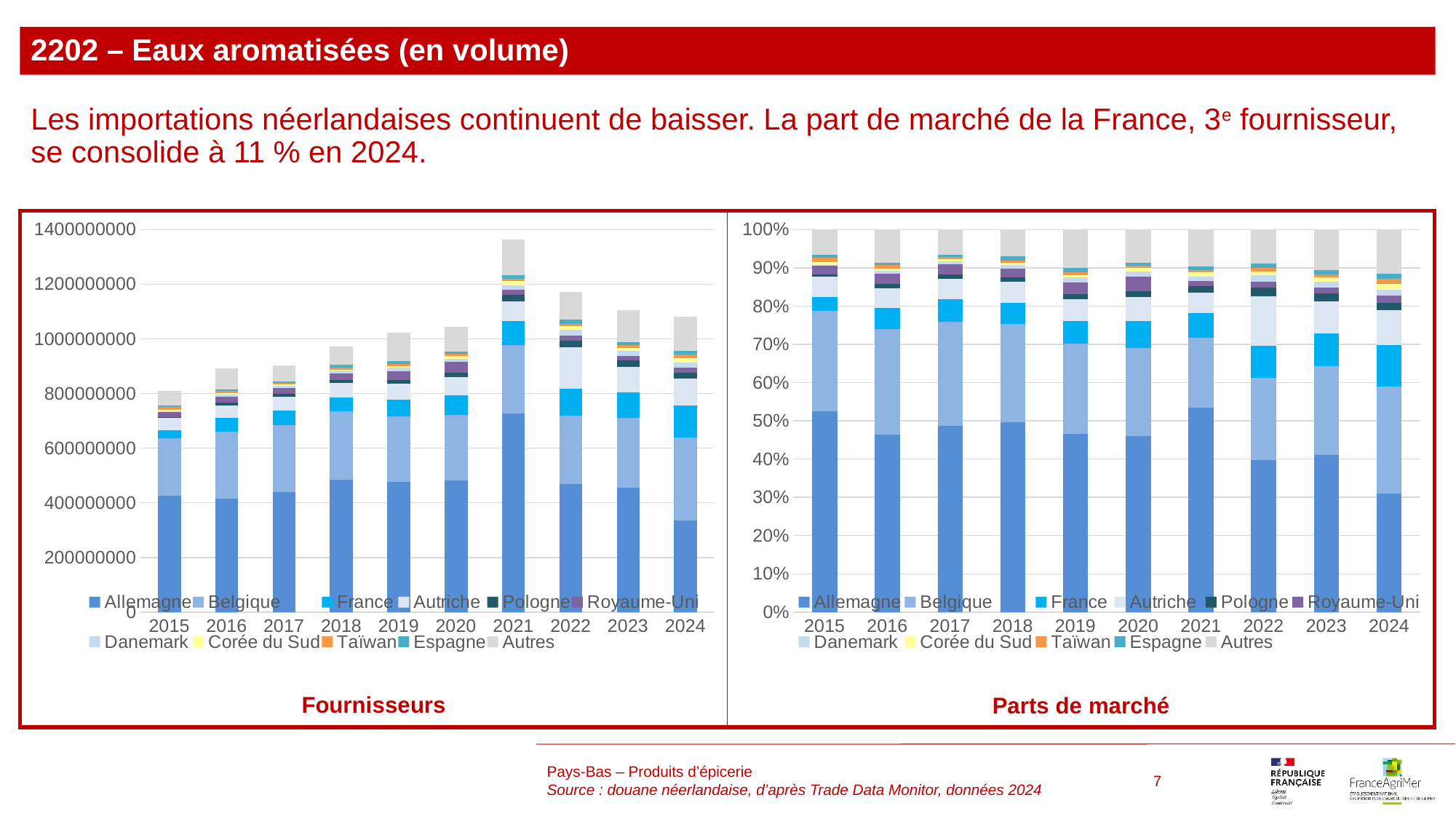

2202 – Eaux aromatisées (en volume)
Les importations néerlandaises continuent de baisser. La part de marché de la France, 3e fournisseur, se consolide à 11 % en 2024.

### Chart

| Category | Allemagne | Belgique | France | Autriche | Pologne | Royaume-Uni | Danemark | Corée du Sud | Taïwan | Espagne | Autres |
|---|---|---|---|---|---|---|---|---|---|---|---|
| 2015 | 425160074.0 | 212046693.0 | 29440043.0 | 44309123.0 | 3497304.0 | 18278523.0 | 2983490.0 | 4881529.0 | 9342075.0 | 5975647.0 | 53977616.0 |
| 2016 | 414895972.0 | 246079837.0 | 48869065.0 | 46553393.0 | 9471188.0 | 23680534.0 | 7783739.0 | 4326420.0 | 7772663.0 | 5538082.0 | 77697784.0 |
| 2017 | 439742861.0 | 245369993.0 | 53986836.0 | 48490518.0 | 10672009.0 | 22885829.0 | 6981576.0 | 4975909.0 | 6376231.0 | 4672867.0 | 59119182.0 |
| 2018 | 483632721.0 | 250530587.0 | 52300834.0 | 53616436.0 | 10795393.0 | 22501178.0 | 9930754.0 | 4814721.0 | 6064690.0 | 10898629.0 | 68174850.0 |
| 2019 | 476556408.0 | 240632901.0 | 61122934.0 | 57561642.0 | 14312464.0 | 31135941.0 | 13129861.0 | 6333340.0 | 7241345.0 | 11460721.0 | 103054795.0 |
| 2020 | 480674858.0 | 240363882.0 | 73114495.0 | 65234971.0 | 16427334.0 | 39193693.0 | 13119871.0 | 9780544.0 | 6745765.0 | 7834923.0 | 90585906.0 |
| 2021 | 728055106.0 | 250648434.0 | 86654754.0 | 72210759.0 | 23947900.0 | 17524643.0 | 17584281.0 | 14437451.0 | 8891990.0 | 12930879.0 | 130459618.0 |
| 2022 | 467107025.0 | 251577899.0 | 98819564.0 | 151665052.0 | 25532235.0 | 17656376.0 | 20701709.0 | 12589208.0 | 10050701.0 | 13888197.0 | 103516314.0 |
| 2023 | 454635561.0 | 257462947.0 | 93466912.0 | 93168980.0 | 22669759.0 | 17497190.0 | 17521573.0 | 11228683.0 | 9297144.0 | 11683993.0 | 117727844.0 |
| 2024 | 336229255.0 | 302847482.0 | 116573110.0 | 99162401.0 | 20872018.0 | 20144956.0 | 17221138.0 | 16492566.0 | 14024505.0 | 13766213.0 | 125042924.0 |

### Chart

| Category | Allemagne | Belgique | France | Autriche | Pologne | Royaume-Uni | Danemark | Corée du Sud | Taïwan | Espagne | Autres |
|---|---|---|---|---|---|---|---|---|---|---|---|
| 2015 | 0.5249588989393756 | 0.2618209123771481 | 0.03635057359127253 | 0.054709907739477356 | 0.00431823440010097 | 0.02256908372896288 | 0.003683811630432254 | 0.006027381792629549 | 0.011534962254732009 | 0.007378324686175455 | 0.06664790885969323 |
| 2016 | 0.46478159555720583 | 0.27566760584341643 | 0.05474490845162701 | 0.05215080824438965 | 0.010609970131168834 | 0.02652779761420933 | 0.008719628234474279 | 0.004846613431693202 | 0.008707220495426883 | 0.006203961383087714 | 0.08703989061330086 |
| 2017 | 0.48683229342514395 | 0.27164519773727835 | 0.059767963315832257 | 0.05368307750040591 | 0.011814810603426207 | 0.025336535523667474 | 0.00772919120977371 | 0.005508749328723758 | 0.007059023434921662 | 0.005173256373753096 | 0.06544990154707364 |
| 2018 | 0.4969199668562011 | 0.2574136231541385 | 0.05373773851383326 | 0.05508948514686546 | 0.011091983852266408 | 0.02311937166465104 | 0.010203589902547322 | 0.004946999853101038 | 0.006231310295882843 | 0.011198056141155991 | 0.07004787461935703 |
| 2019 | 0.4660505328389567 | 0.23532805318952696 | 0.05977545466009216 | 0.05629267275571975 | 0.013996940050459641 | 0.030449536822705608 | 0.012840408002973357 | 0.006193719005978151 | 0.0070817066753632125 | 0.011208064856760085 | 0.10078291114146438 |
| 2020 | 0.4608242798037001 | 0.23043750046413194 | 0.07009506309894459 | 0.06254094223727895 | 0.015748929309809742 | 0.03757509894468481 | 0.012578055631718625 | 0.00937663385108526 | 0.006467183057554483 | 0.007511361762949635 | 0.08684495183814185 |
| 2021 | 0.5340208610241709 | 0.18384802391460747 | 0.06356036234284403 | 0.05296584197898462 | 0.01756553600452428 | 0.012854143686207744 | 0.01289788754000026 | 0.010589720407804237 | 0.006522182341535995 | 0.009484665488190904 | 0.09569077527112958 |
| 2022 | 0.3981803092560535 | 0.21445484710020835 | 0.08423766385031005 | 0.12928522603293205 | 0.02176467636790141 | 0.015050985919171653 | 0.017646946953428555 | 0.01073153360245178 | 0.008567610886220618 | 0.011838842664524249 | 0.08824135736679778 |
| 2023 | 0.41092892023902955 | 0.23271160438826408 | 0.08448141879125112 | 0.08421212864862487 | 0.02049038919757758 | 0.015815087975305005 | 0.015837126902132792 | 0.010149207357970723 | 0.008403357926563012 | 0.01056074587964398 | 0.1064100126936373 |
| 2024 | 0.31063981329647555 | 0.2797986310435353 | 0.10770106582721219 | 0.09161543582122336 | 0.0192835087316857 | 0.01861178132969338 | 0.015910486709649466 | 0.015237364229414841 | 0.012957140254721404 | 0.012718506116071056 | 0.11552626664031773 |
Pays-Bas – Produits d’épicerie
Source : douane néerlandaise, d’après Trade Data Monitor, données 2024
7